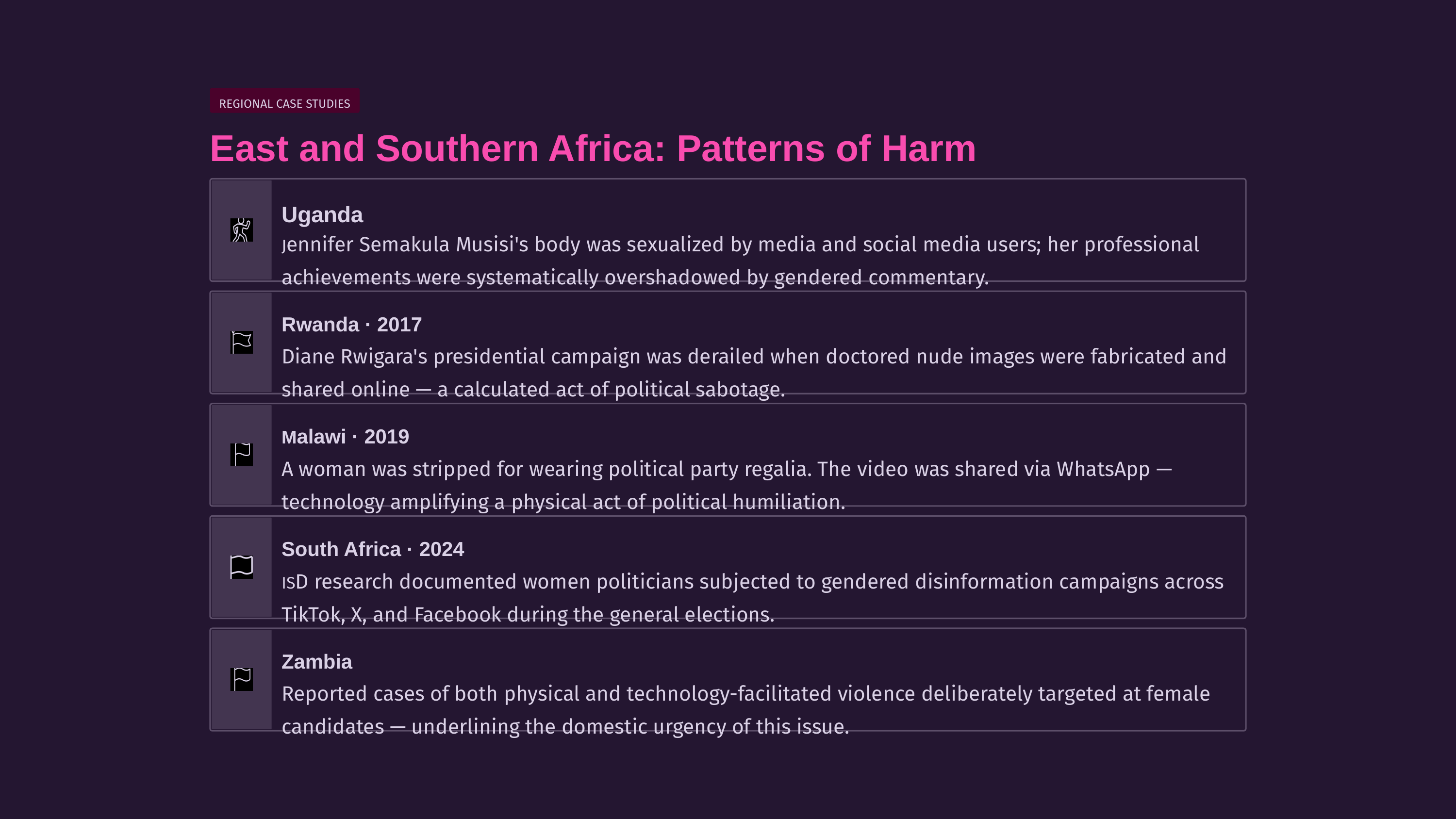

REGIONAL CASE STUDIES
East and Southern Africa: Patterns of Harm

Uganda

Jennifer Semakula Musisi's body was sexualized by media and social media users; her professional achievements were systematically overshadowed by gendered commentary.

Rwanda · 2017

Diane Rwigara's presidential campaign was derailed when doctored nude images were fabricated and shared online — a calculated act of political sabotage.

Malawi · 2019

A woman was stripped for wearing political party regalia. The video was shared via WhatsApp — technology amplifying a physical act of political humiliation.

South Africa · 2024

ISD research documented women politicians subjected to gendered disinformation campaigns across TikTok, X, and Facebook during the general elections.

Zambia

Reported cases of both physical and technology-facilitated violence deliberately targeted at female candidates — underlining the domestic urgency of this issue.